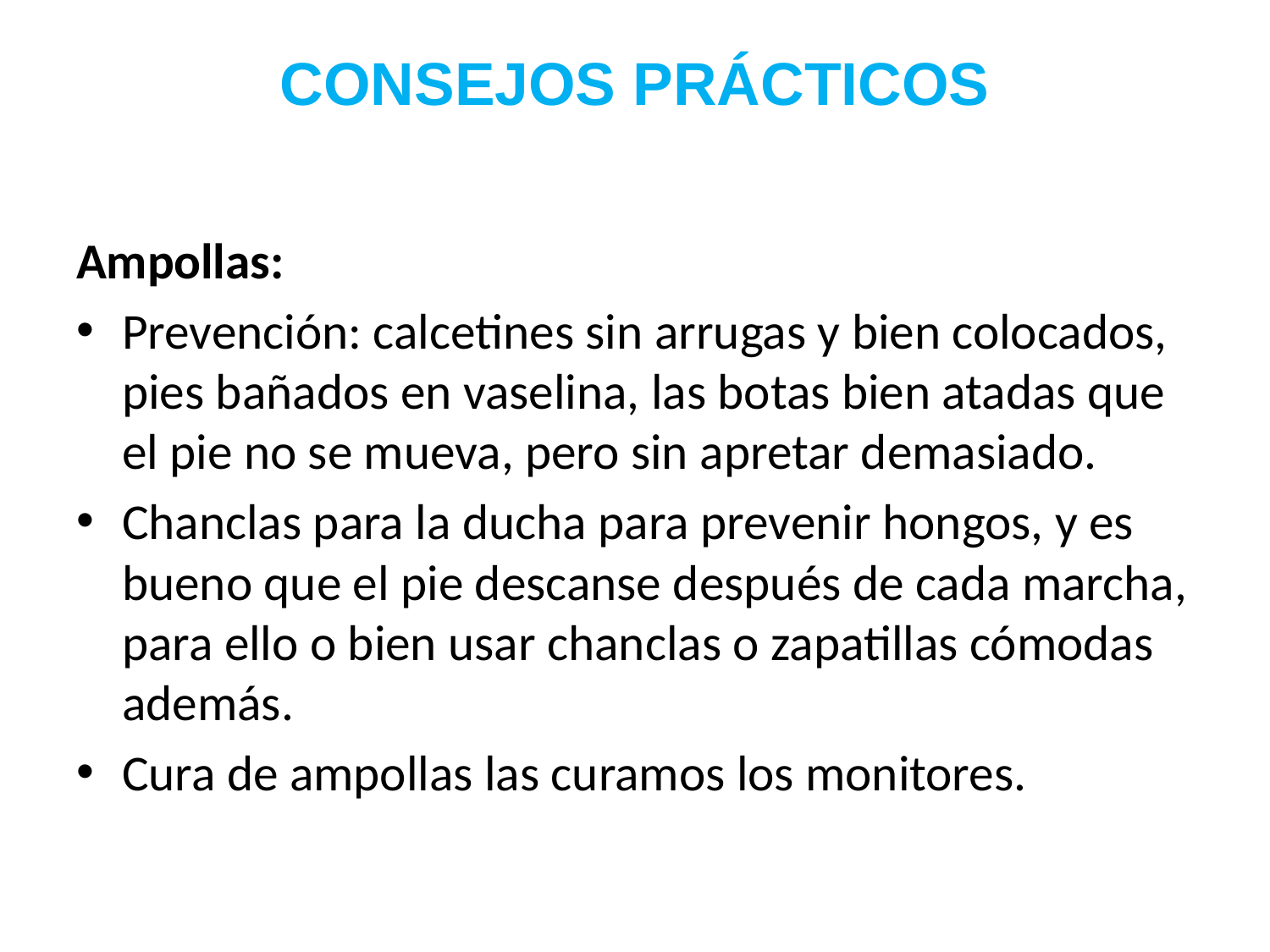

# CONSEJOS PRÁCTICOS
Ampollas:
Prevención: calcetines sin arrugas y bien colocados, pies bañados en vaselina, las botas bien atadas que el pie no se mueva, pero sin apretar demasiado.
Chanclas para la ducha para prevenir hongos, y es bueno que el pie descanse después de cada marcha, para ello o bien usar chanclas o zapatillas cómodas además.
Cura de ampollas las curamos los monitores.